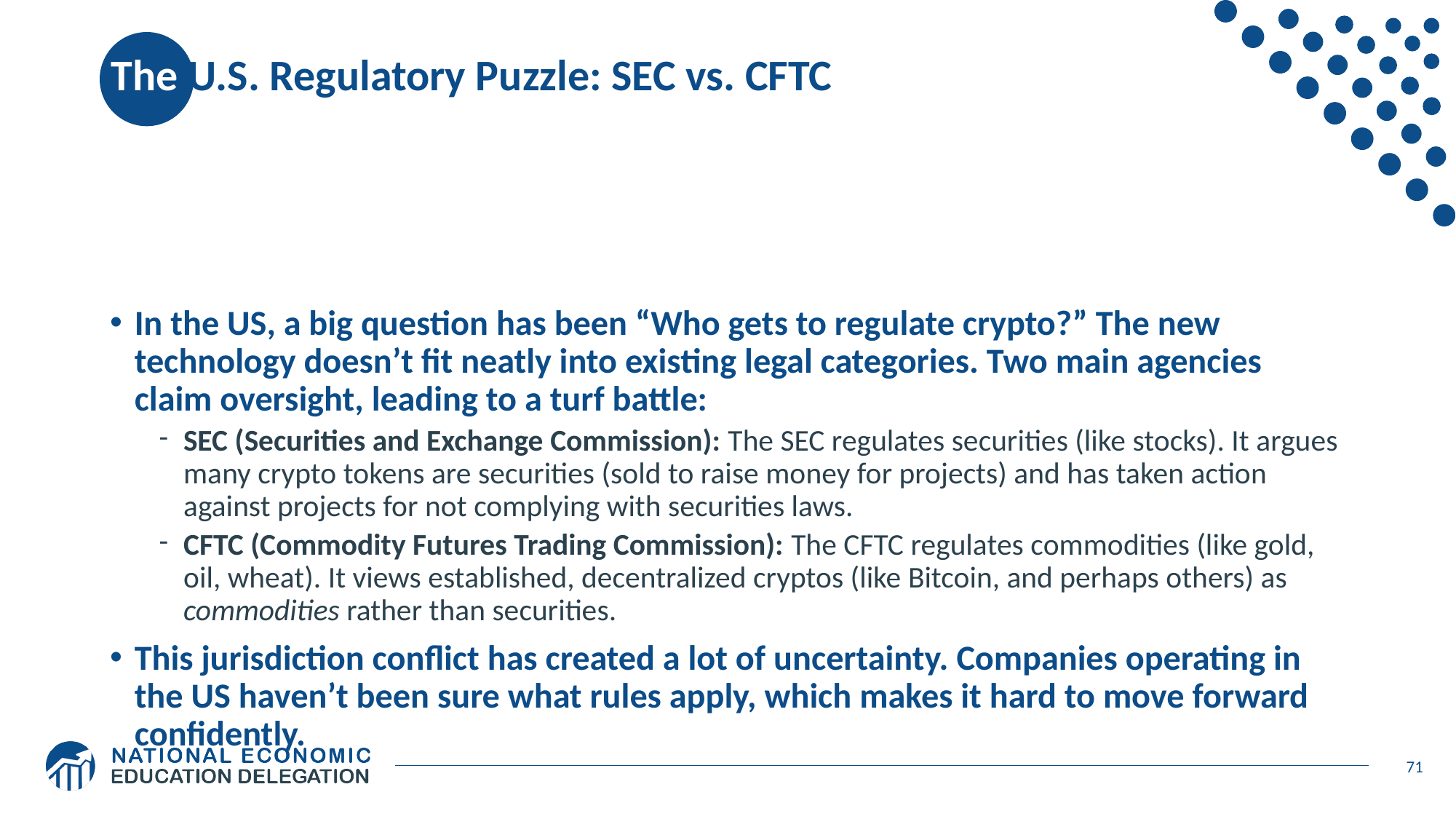

# The U.S. Regulatory Puzzle: SEC vs. CFTC

In the US, a big question has been “Who gets to regulate crypto?” The new technology doesn’t fit neatly into existing legal categories. Two main agencies claim oversight, leading to a turf battle:
SEC (Securities and Exchange Commission): The SEC regulates securities (like stocks). It argues many crypto tokens are securities (sold to raise money for projects) and has taken action against projects for not complying with securities laws.
CFTC (Commodity Futures Trading Commission): The CFTC regulates commodities (like gold, oil, wheat). It views established, decentralized cryptos (like Bitcoin, and perhaps others) as commodities rather than securities.
This jurisdiction conflict has created a lot of uncertainty. Companies operating in the US haven’t been sure what rules apply, which makes it hard to move forward confidently.

71